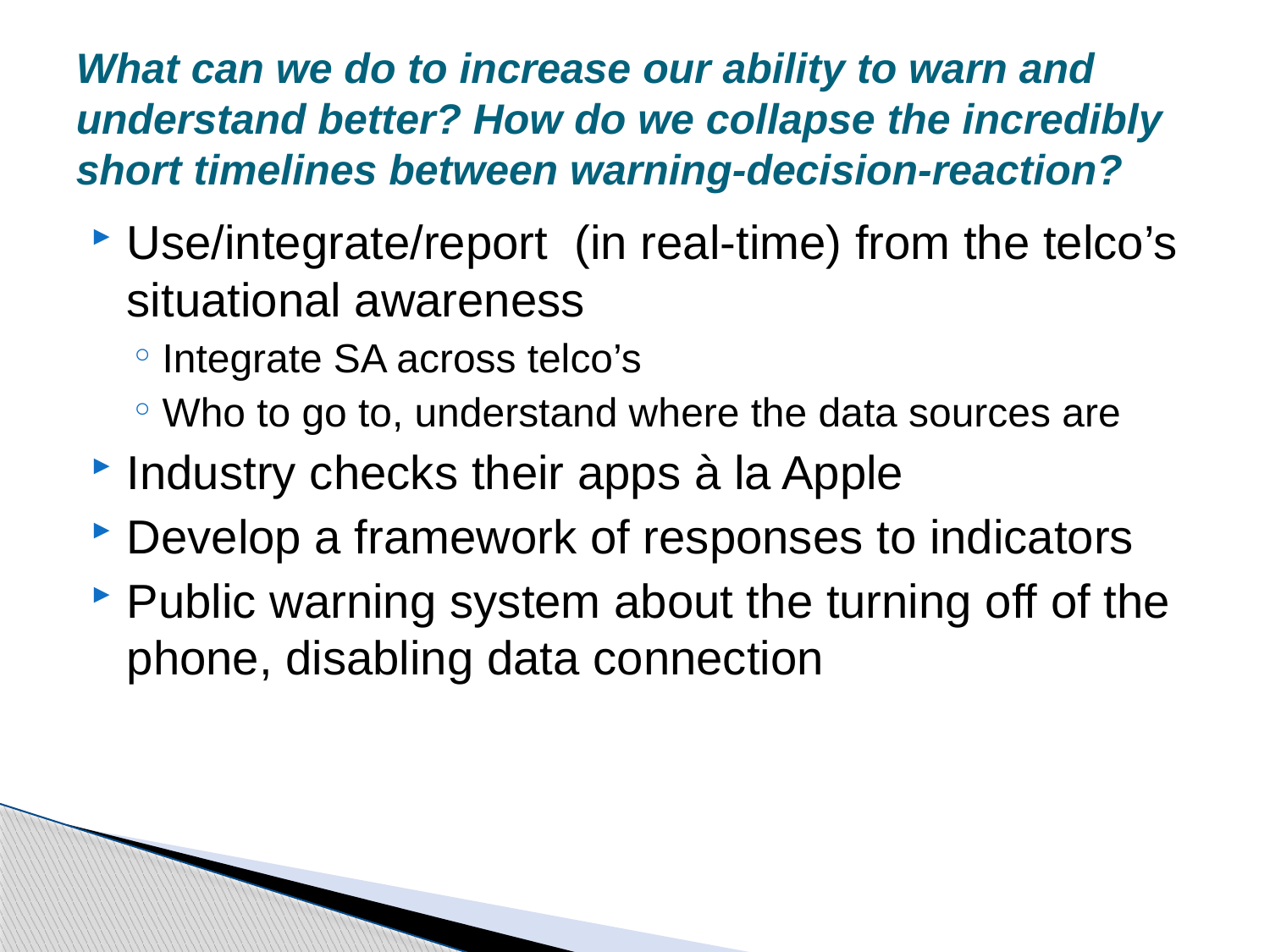

# What can we do to increase our ability to warn and understand better? How do we collapse the incredibly short timelines between warning-decision-reaction?
Use/integrate/report  (in real-time) from the telco’s situational awareness
Integrate SA across telco’s
Who to go to, understand where the data sources are
Industry checks their apps à la Apple
Develop a framework of responses to indicators
Public warning system about the turning off of the  phone, disabling data connection